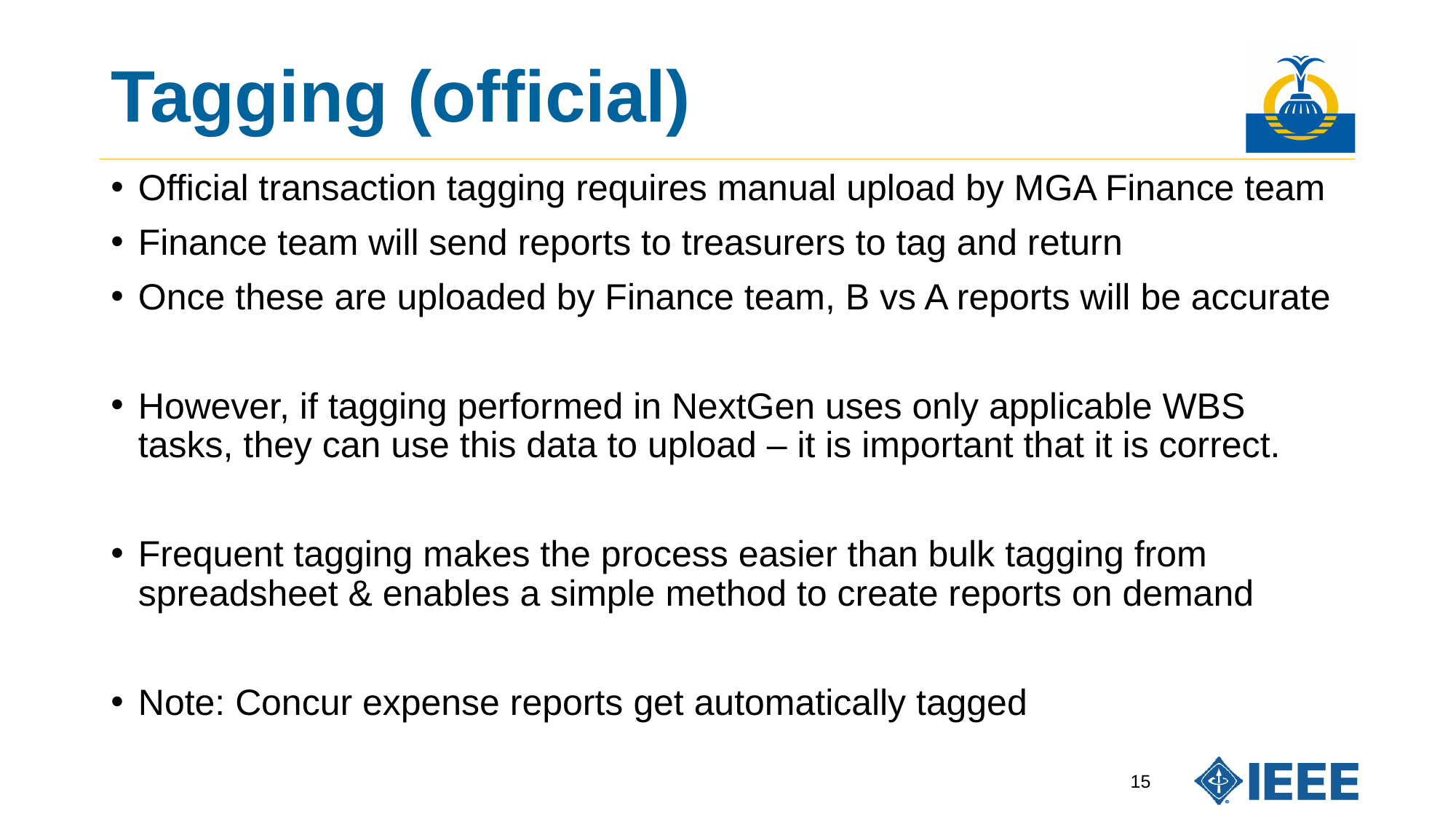

# Tagging (official)
Official transaction tagging requires manual upload by MGA Finance team
Finance team will send reports to treasurers to tag and return
Once these are uploaded by Finance team, B vs A reports will be accurate

However, if tagging performed in NextGen uses only applicable WBS tasks, they can use this data to upload – it is important that it is correct.

Frequent tagging makes the process easier than bulk tagging from spreadsheet & enables a simple method to create reports on demand

Note: Concur expense reports get automatically tagged
15